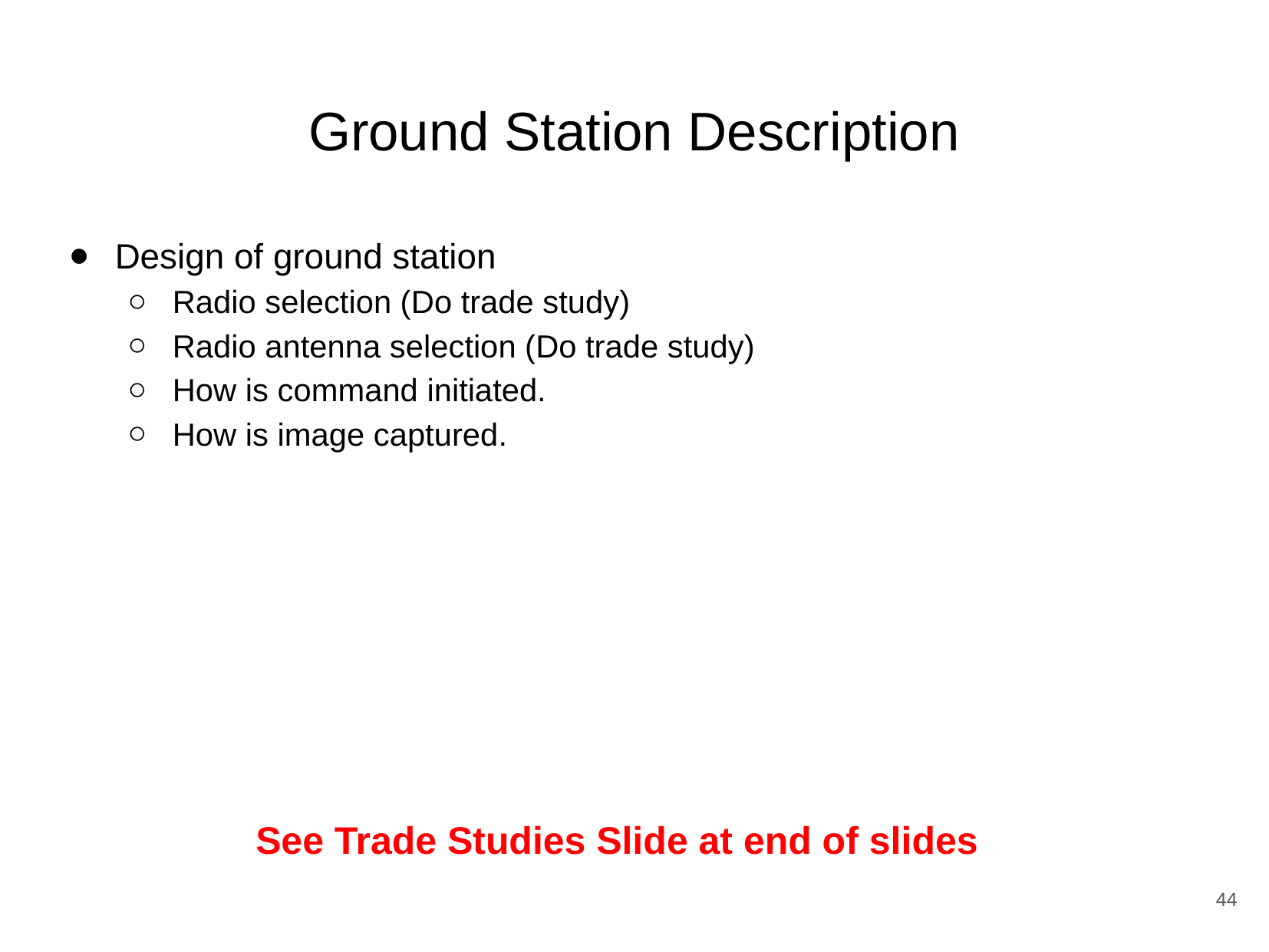

# Ground Station Description
Design of ground station
Radio selection (Do trade study)
Radio antenna selection (Do trade study)
How is command initiated.
How is image captured.

See Trade Studies Slide at end of slides
44